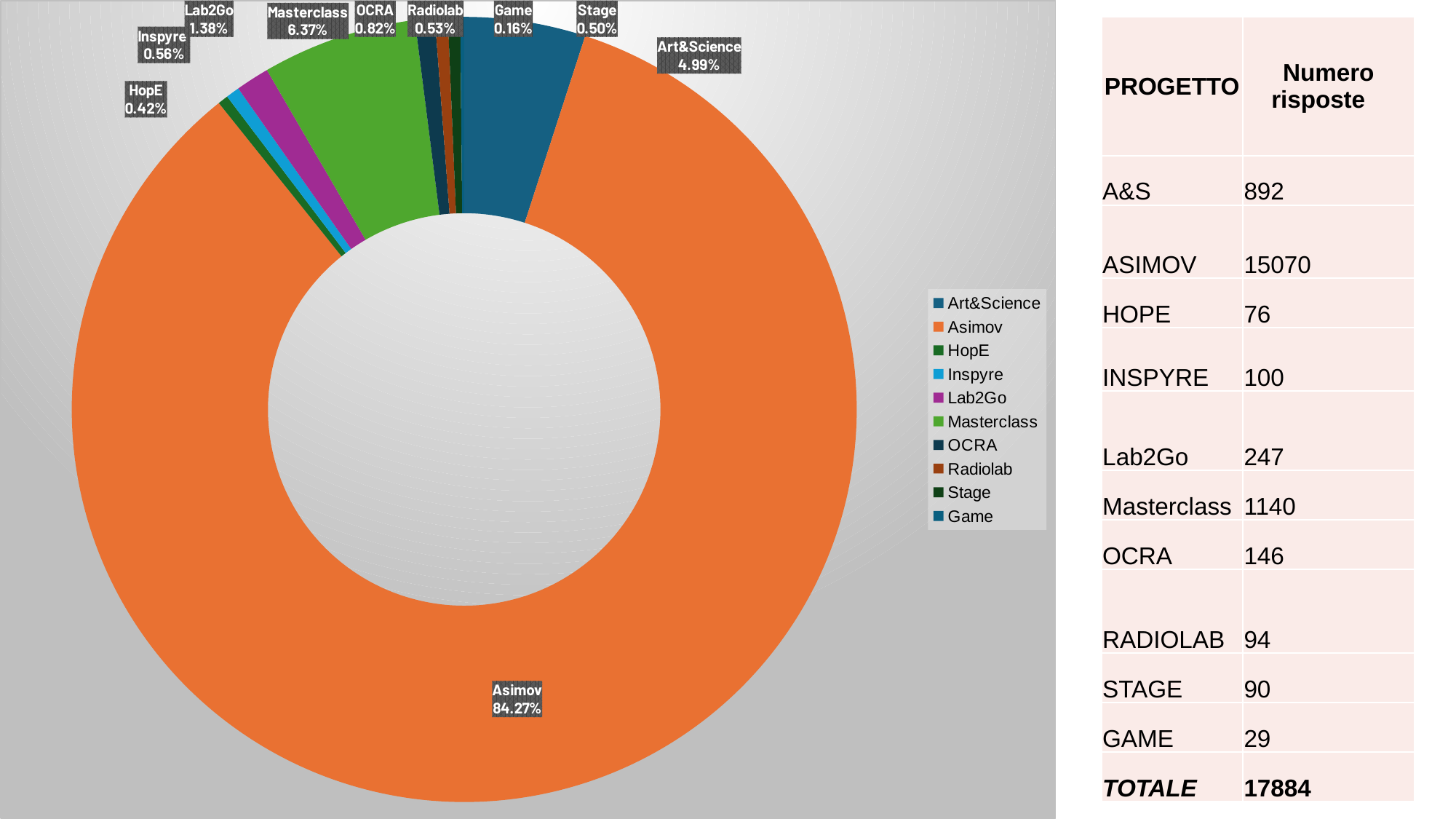

### Chart

| Category |  |
|---|---|
| Art&Science | 892.0 |
| Asimov | 15070.0 |
| HopE | 76.0 |
| Inspyre  | 100.0 |
| Lab2Go | 247.0 |
| Masterclass | 1140.0 |
| OCRA | 146.0 |
| Radiolab | 94.0 |
| Stage | 90.0 |
| Game | 29.0 |
| PROGETTO | Numero risposte |
| --- | --- |
| A&S | 892 |
| ASIMOV | 15070 |
| HOPE | 76 |
| INSPYRE | 100 |
| Lab2Go | 247 |
| Masterclass | 1140 |
| OCRA | 146 |
| RADIOLAB | 94 |
| STAGE | 90 |
| GAME | 29 |
| TOTALE | 17884 |